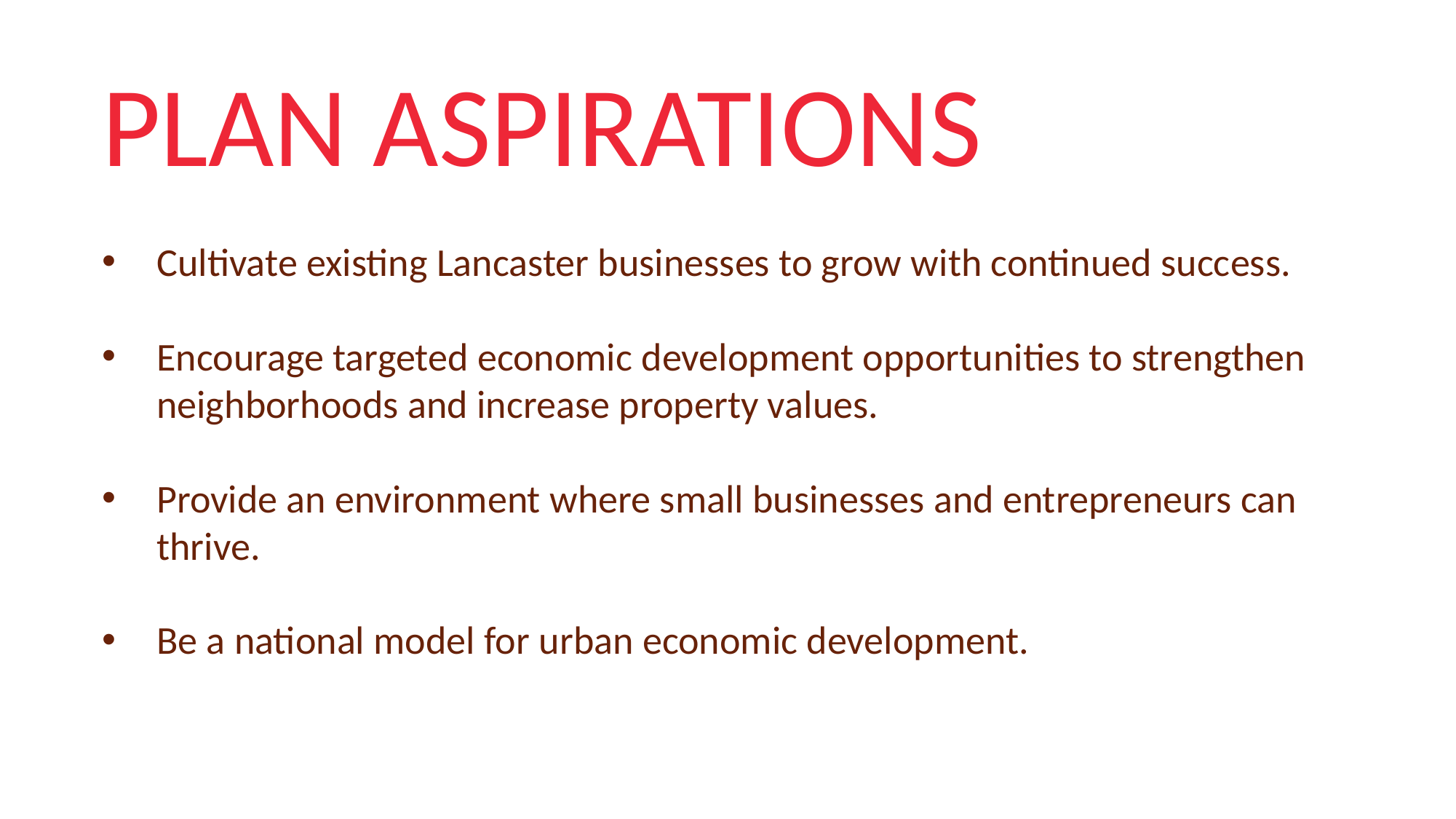

PLAN ASPIRATIONS

Cultivate existing Lancaster businesses to grow with continued success.

Encourage targeted economic development opportunities to strengthen neighborhoods and increase property values.

Provide an environment where small businesses and entrepreneurs can thrive.

Be a national model for urban economic development.